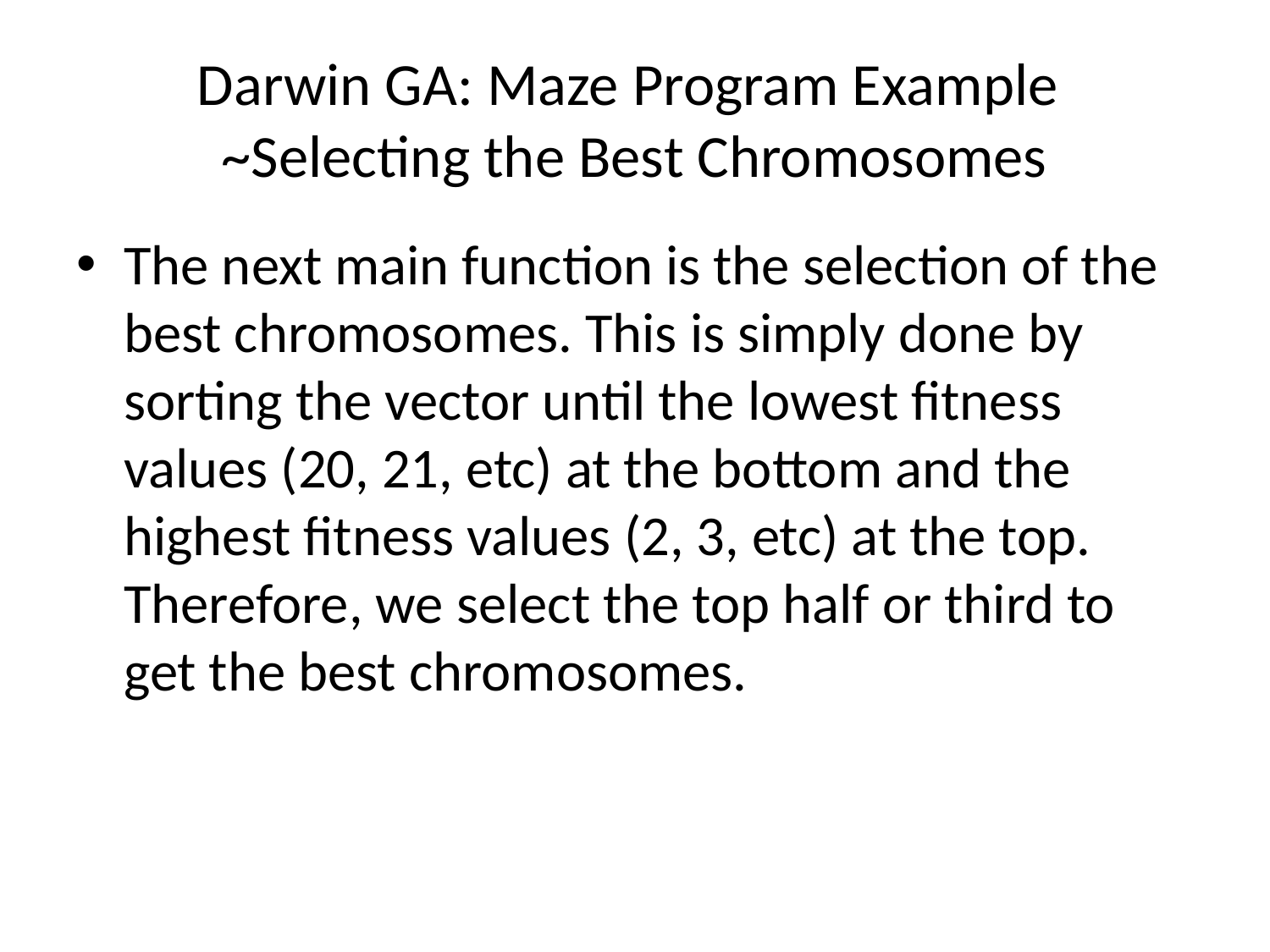

# Darwin GA: Maze Program Example ~Selecting the Best Chromosomes
The next main function is the selection of the best chromosomes. This is simply done by sorting the vector until the lowest fitness values (20, 21, etc) at the bottom and the highest fitness values (2, 3, etc) at the top. Therefore, we select the top half or third to get the best chromosomes.